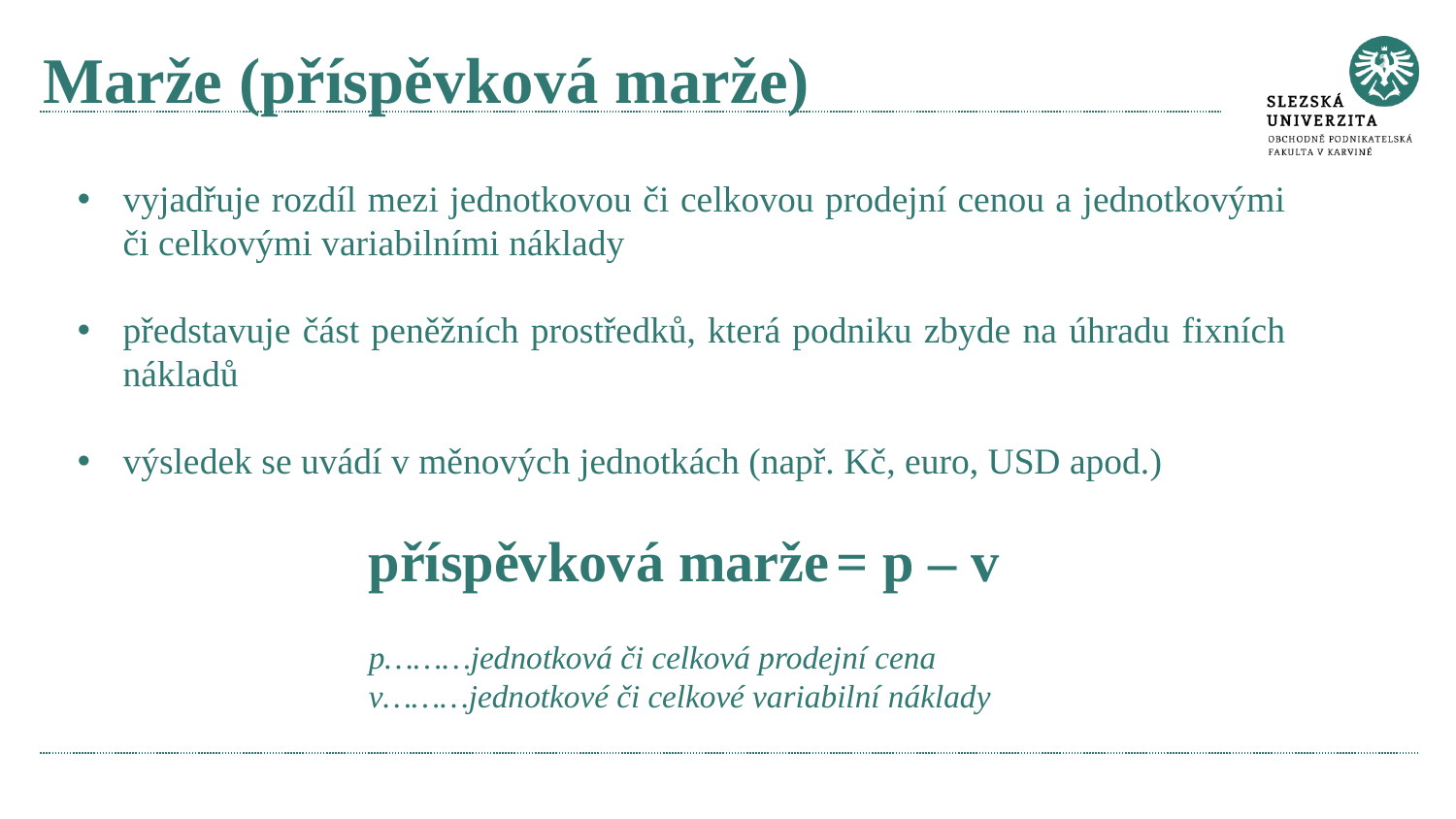

# Marže (příspěvková marže)

vyjadřuje rozdíl mezi jednotkovou či celkovou prodejní cenou a jednotkovými či celkovými variabilními náklady

představuje část peněžních prostředků, která podniku zbyde na úhradu fixních nákladů

výsledek se uvádí v měnových jednotkách (např. Kč, euro, USD apod.)

příspěvková marže = p – v

p………jednotková či celková prodejní cena
v………jednotkové či celkové variabilní náklady